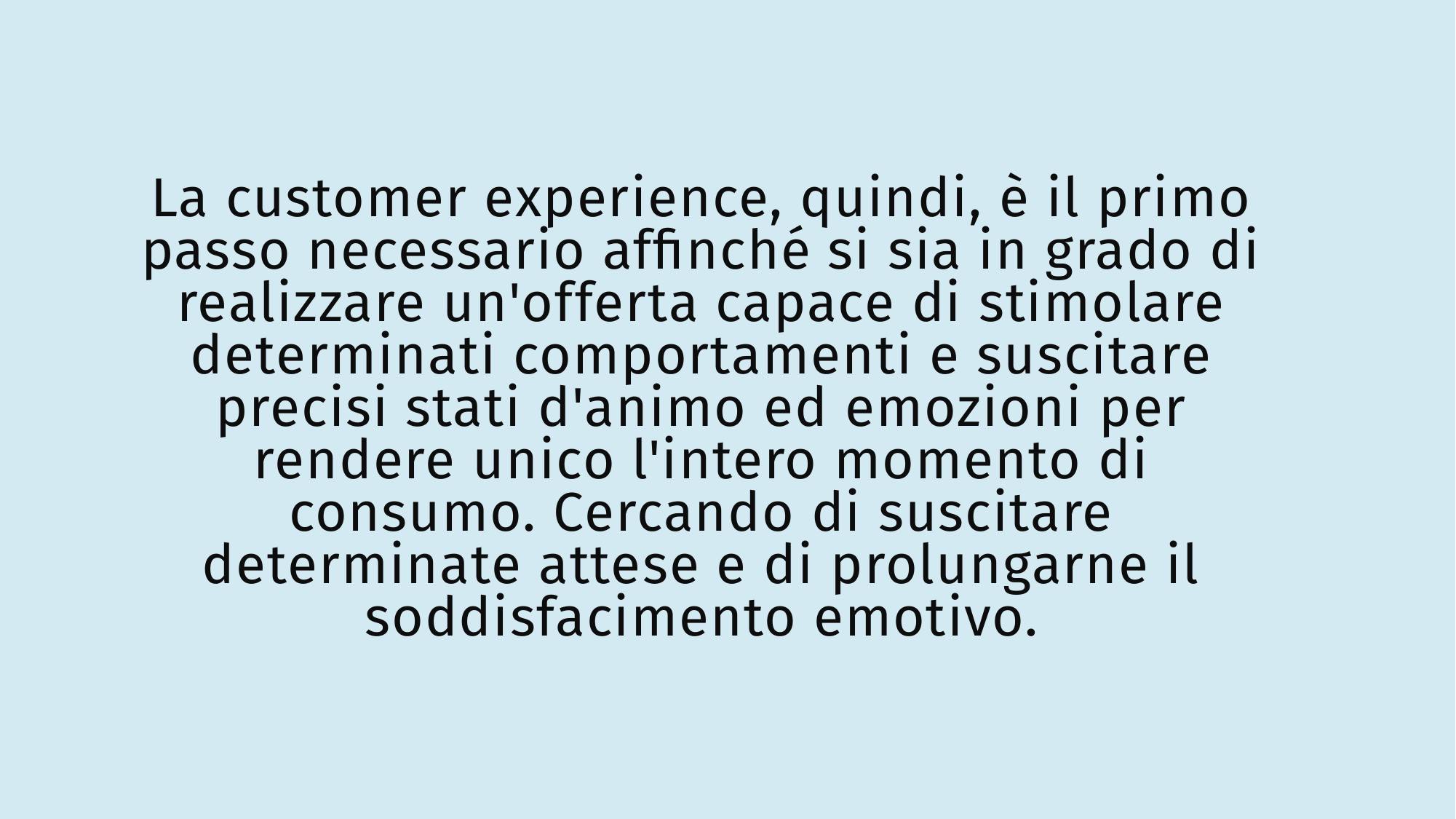

# La customer experience, quindi, è il primo passo necessario affinché si sia in grado di realizzare un'offerta capace di stimolare determinati comportamenti e suscitare precisi stati d'animo ed emozioni per rendere unico l'intero momento di consumo. Cercando di suscitare determinate attese e di prolungarne il soddisfacimento emotivo.